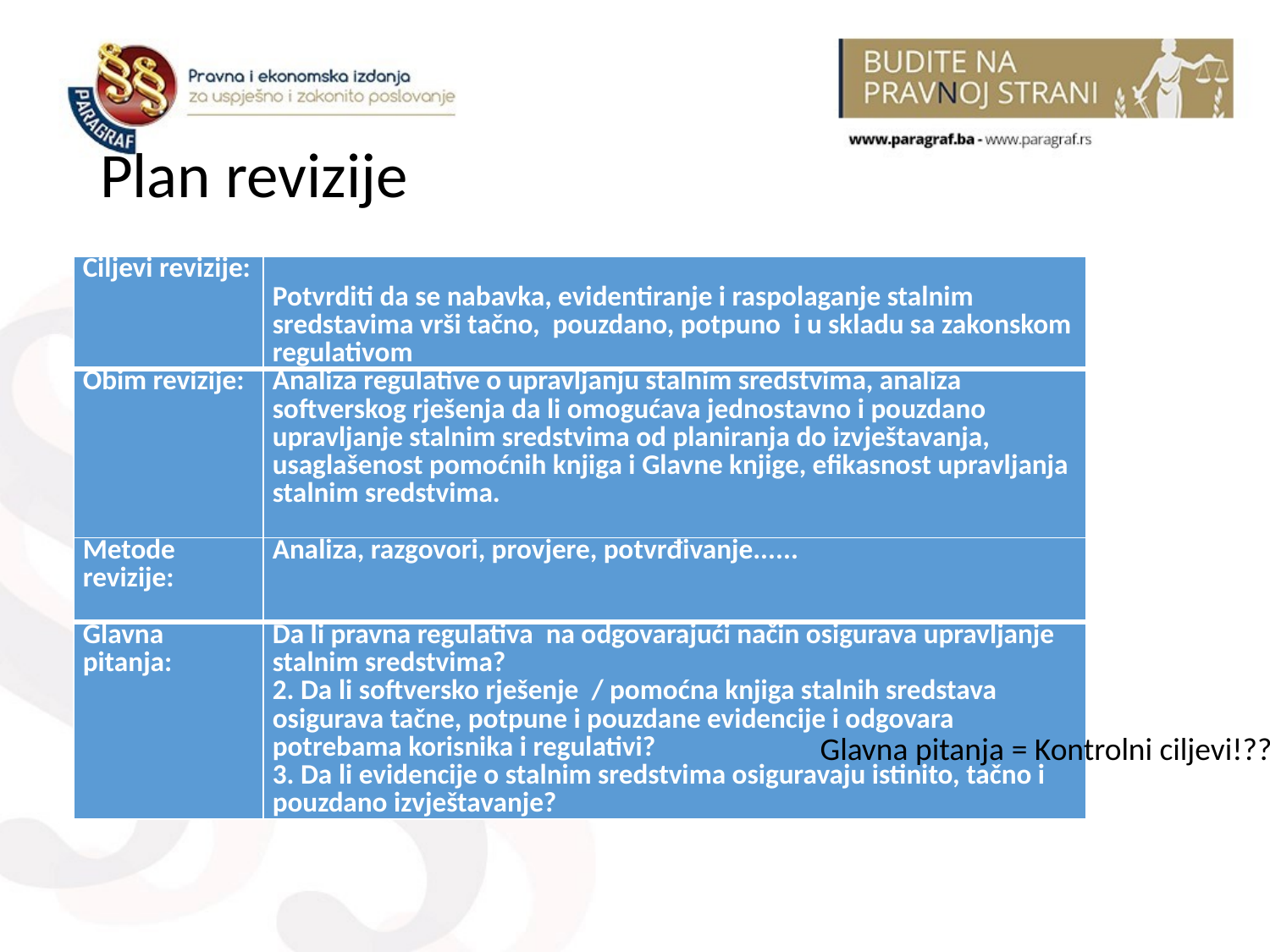

# Plan revizije
| Ciljevi revizije: | Potvrditi da se nabavka, evidentiranje i raspolaganje stalnim sredstavima vrši tačno, pouzdano, potpuno i u skladu sa zakonskom regulativom |
| --- | --- |
| Obim revizije: | Analiza regulative o upravljanju stalnim sredstvima, analiza softverskog rješenja da li omogućava jednostavno i pouzdano upravljanje stalnim sredstvima od planiranja do izvještavanja, usaglašenost pomoćnih knjiga i Glavne knjige, efikasnost upravljanja stalnim sredstvima. |
| Metode revizije: | Analiza, razgovori, provjere, potvrđivanje...... |
| Glavna pitanja: | Da li pravna regulativa na odgovarajući način osigurava upravljanje stalnim sredstvima? 2. Da li softversko rješenje / pomoćna knjiga stalnih sredstava osigurava tačne, potpune i pouzdane evidencije i odgovara potrebama korisnika i regulativi? 3. Da li evidencije o stalnim sredstvima osiguravaju istinito, tačno i pouzdano izvještavanje? |
Glavna pitanja = Kontrolni ciljevi!??